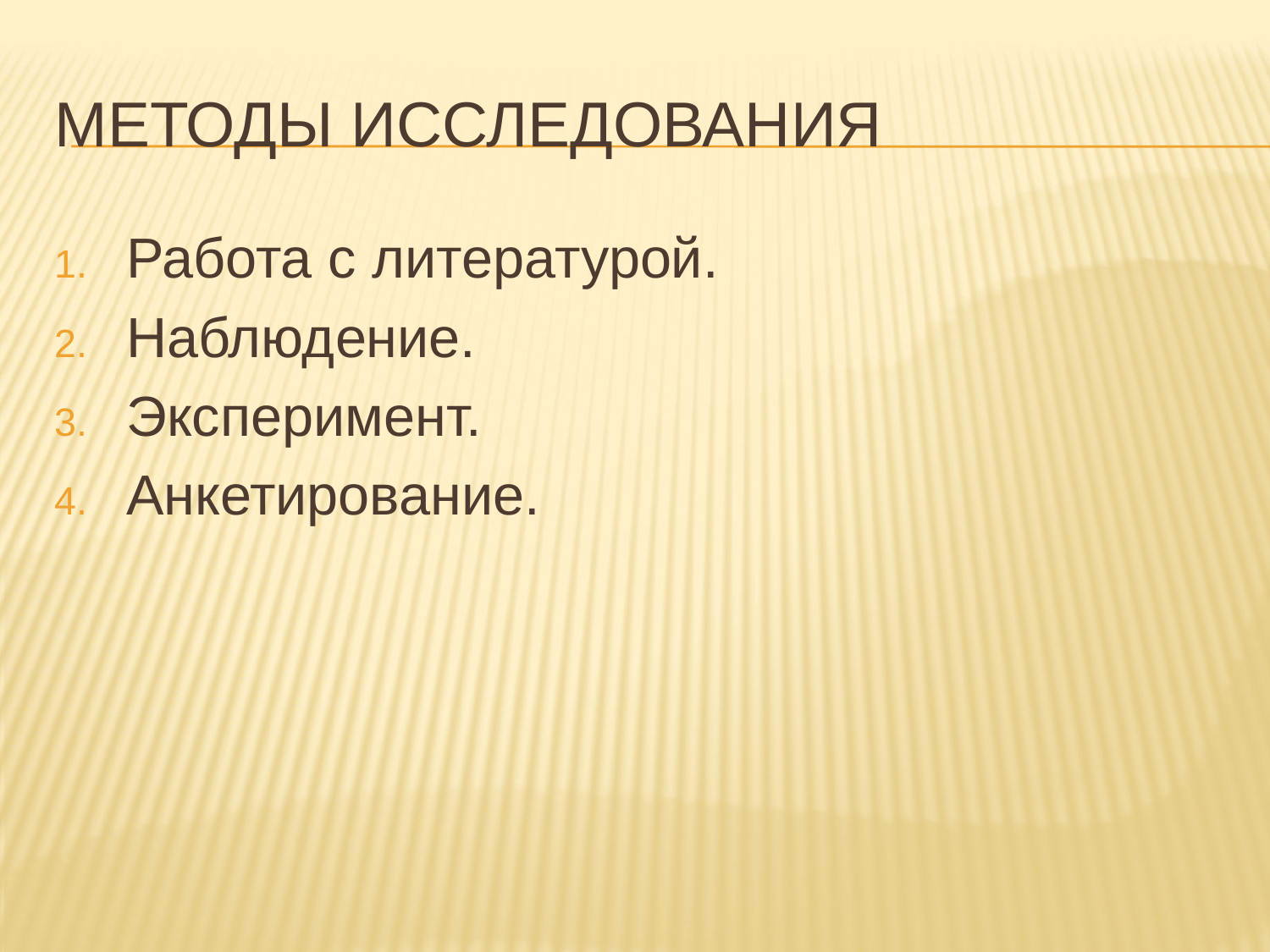

# Методы исследования
Работа с литературой.
Наблюдение.
Эксперимент.
Анкетирование.